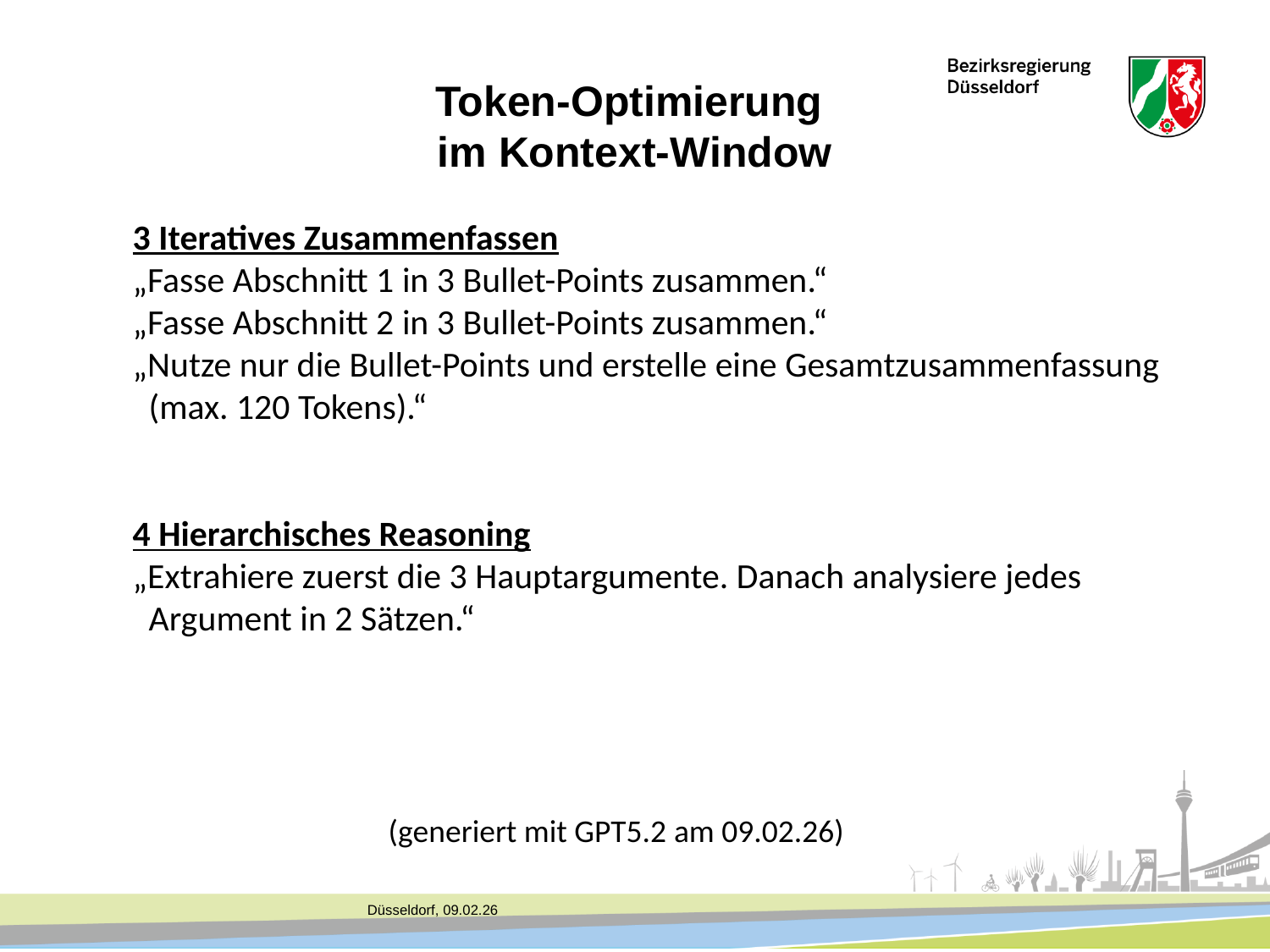

Token-Optimierung
im Kontext-Window

3 Iteratives Zusammenfassen
„Fasse Abschnitt 1 in 3 Bullet-Points zusammen.“
„Fasse Abschnitt 2 in 3 Bullet-Points zusammen.“
„Nutze nur die Bullet-Points und erstelle eine Gesamtzusammenfassung
  (max. 120 Tokens).“

4 Hierarchisches Reasoning
„Extrahiere zuerst die 3 Hauptargumente. Danach analysiere jedes
  Argument in 2 Sätzen.“

		        (generiert mit GPT5.2 am 09.02.26)